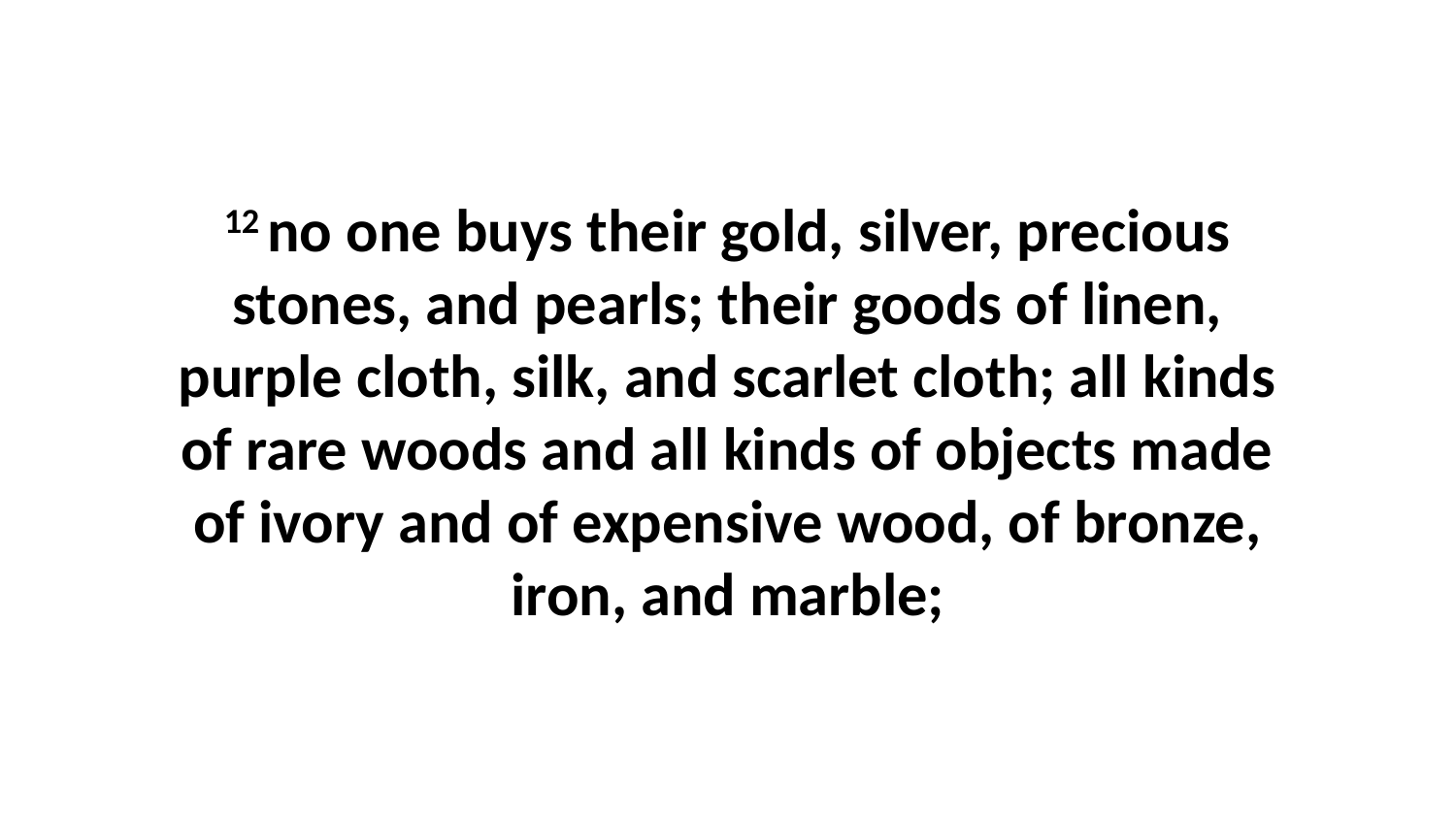

12 no one buys their gold, silver, precious stones, and pearls; their goods of linen, purple cloth, silk, and scarlet cloth; all kinds of rare woods and all kinds of objects made of ivory and of expensive wood, of bronze, iron, and marble;